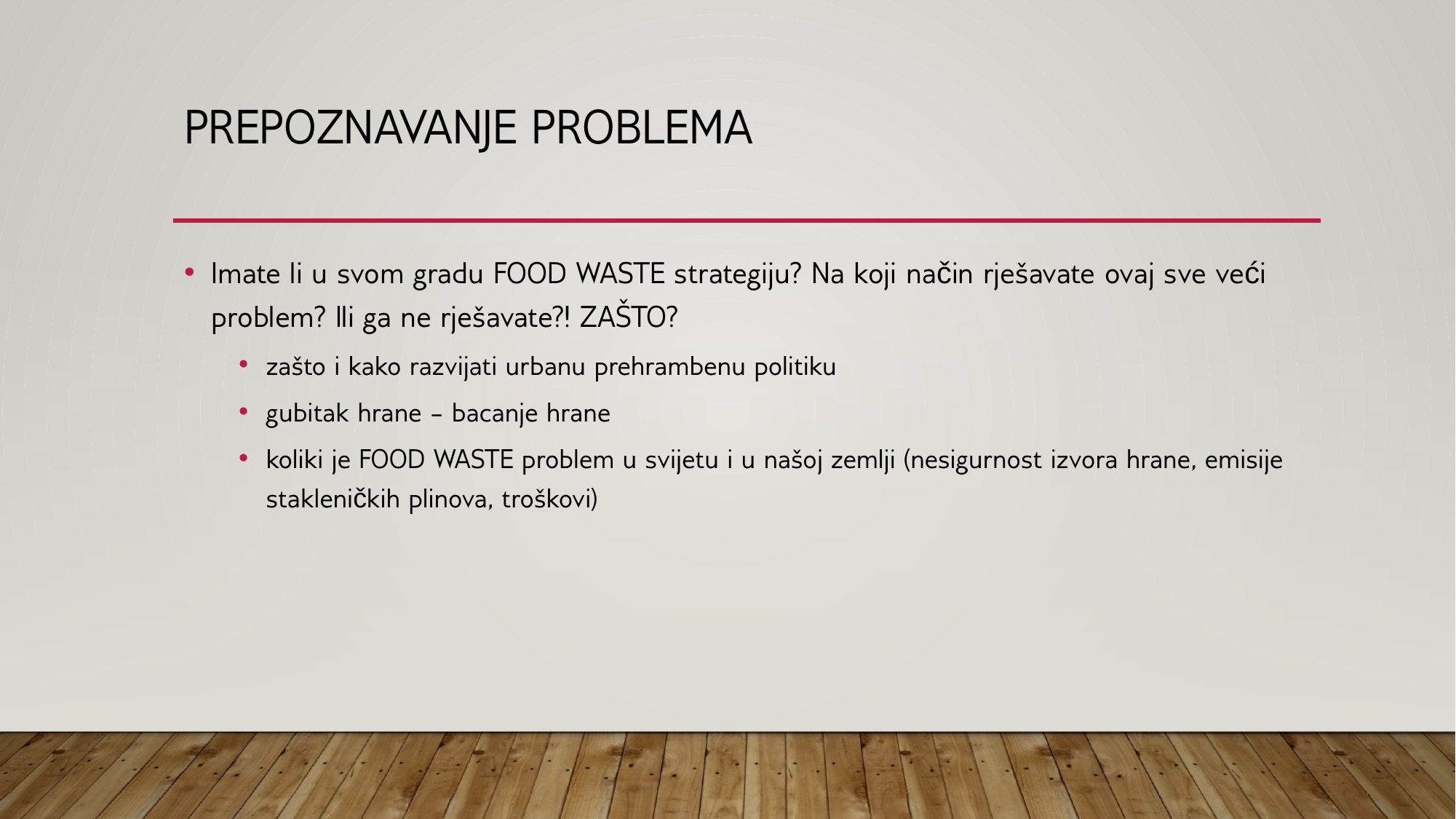

# Prepoznavanje problema
Imate li u svom gradu FOOD WASTE strategiju? Na koji način rješavate ovaj sve veći problem? Ili ga ne rješavate?! ZAŠTO?
zašto i kako razvijati urbanu prehrambenu politiku
gubitak hrane – bacanje hrane
koliki je FOOD WASTE problem u svijetu i u našoj zemlji (nesigurnost izvora hrane, emisije stakleničkih plinova, troškovi)